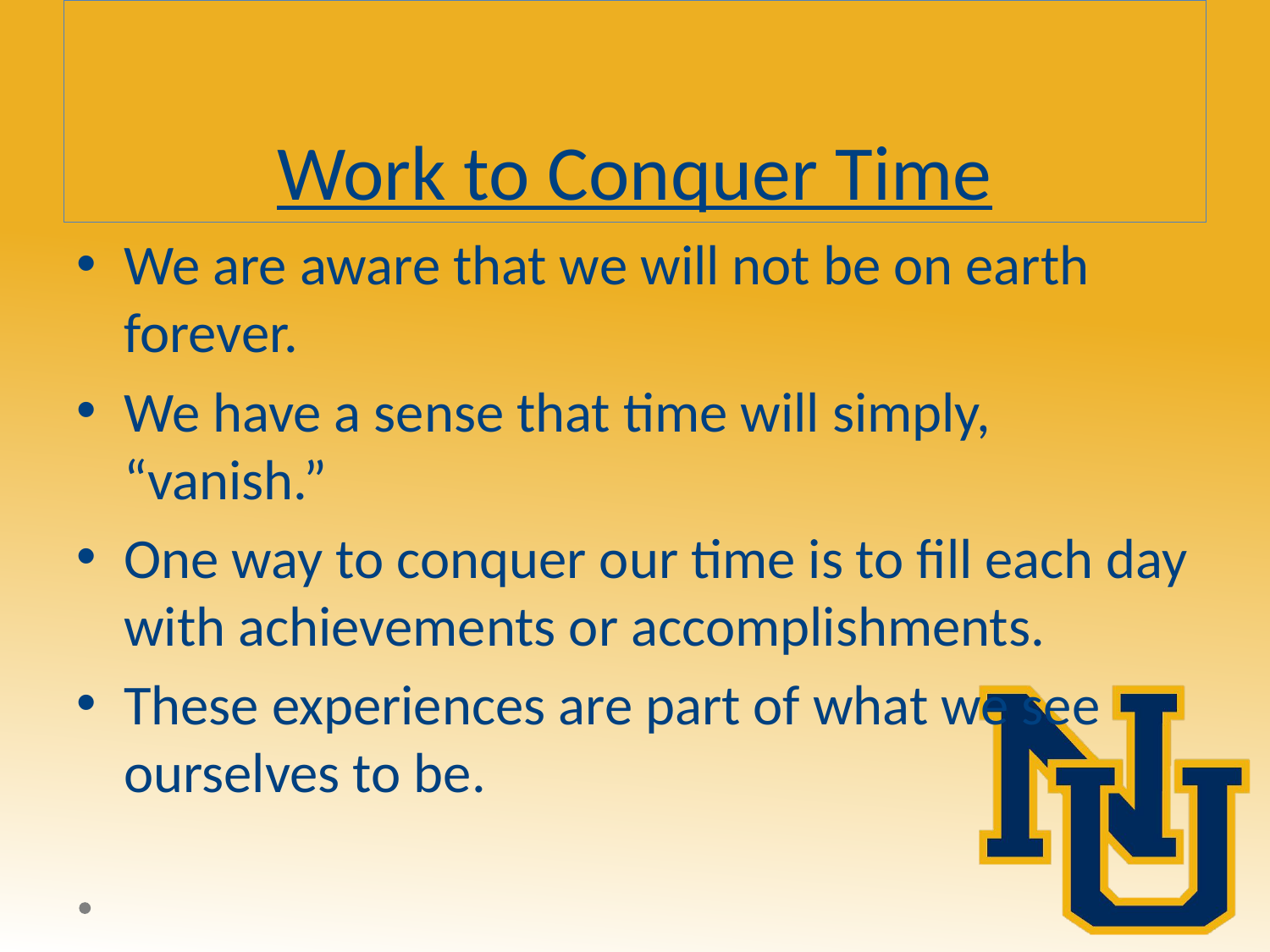

# Work to Conquer Time
We are aware that we will not be on earth forever.
We have a sense that time will simply, “vanish.”
One way to conquer our time is to fill each day with achievements or accomplishments.
These experiences are part of what we see ourselves to be.